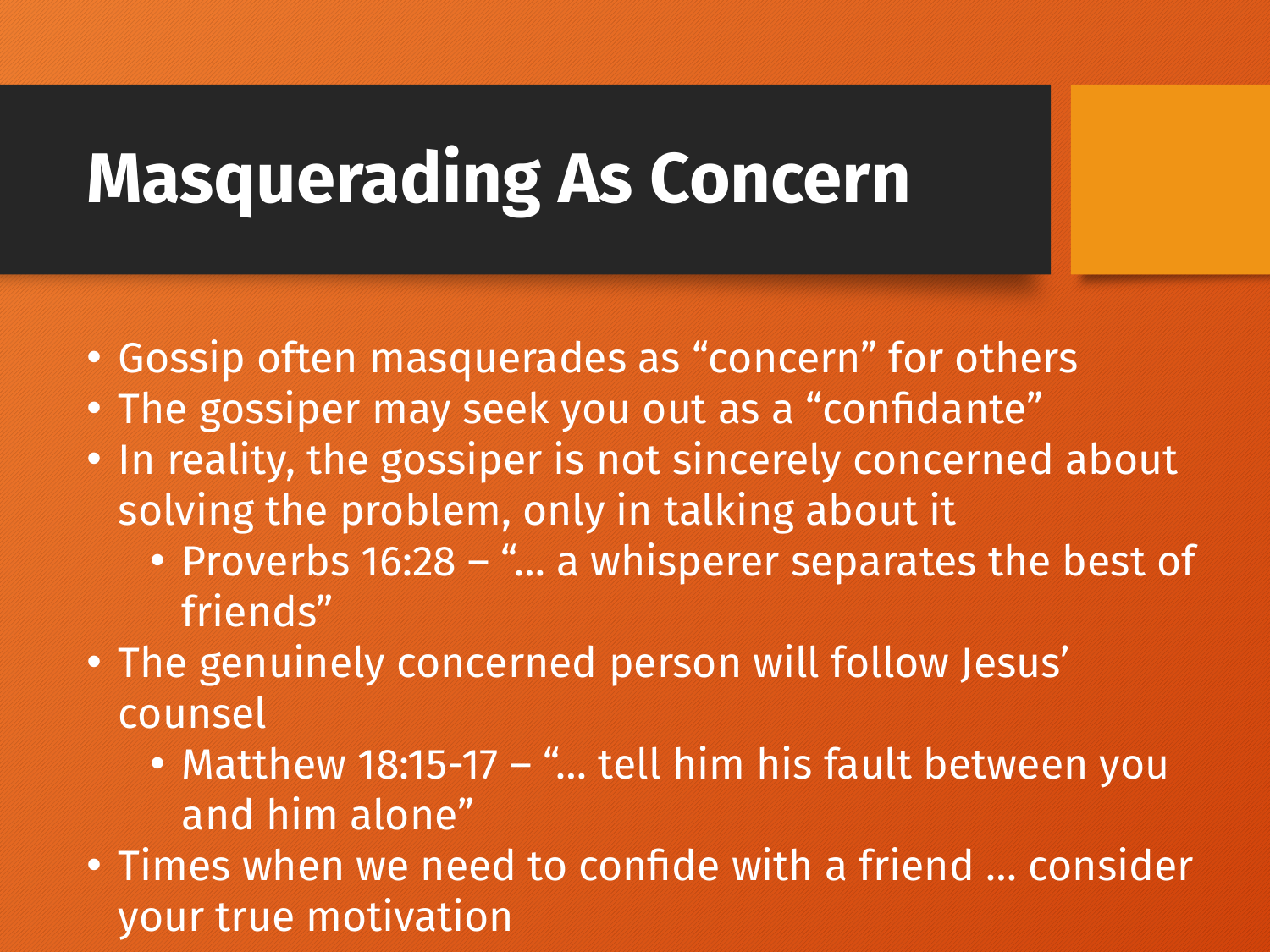

# Masquerading As Concern
Gossip often masquerades as “concern” for others
The gossiper may seek you out as a “confidante”
In reality, the gossiper is not sincerely concerned about solving the problem, only in talking about it
Proverbs 16:28 – “… a whisperer separates the best of friends”
The genuinely concerned person will follow Jesus’ counsel
Matthew 18:15-17 – “… tell him his fault between you and him alone”
Times when we need to confide with a friend … consider your true motivation